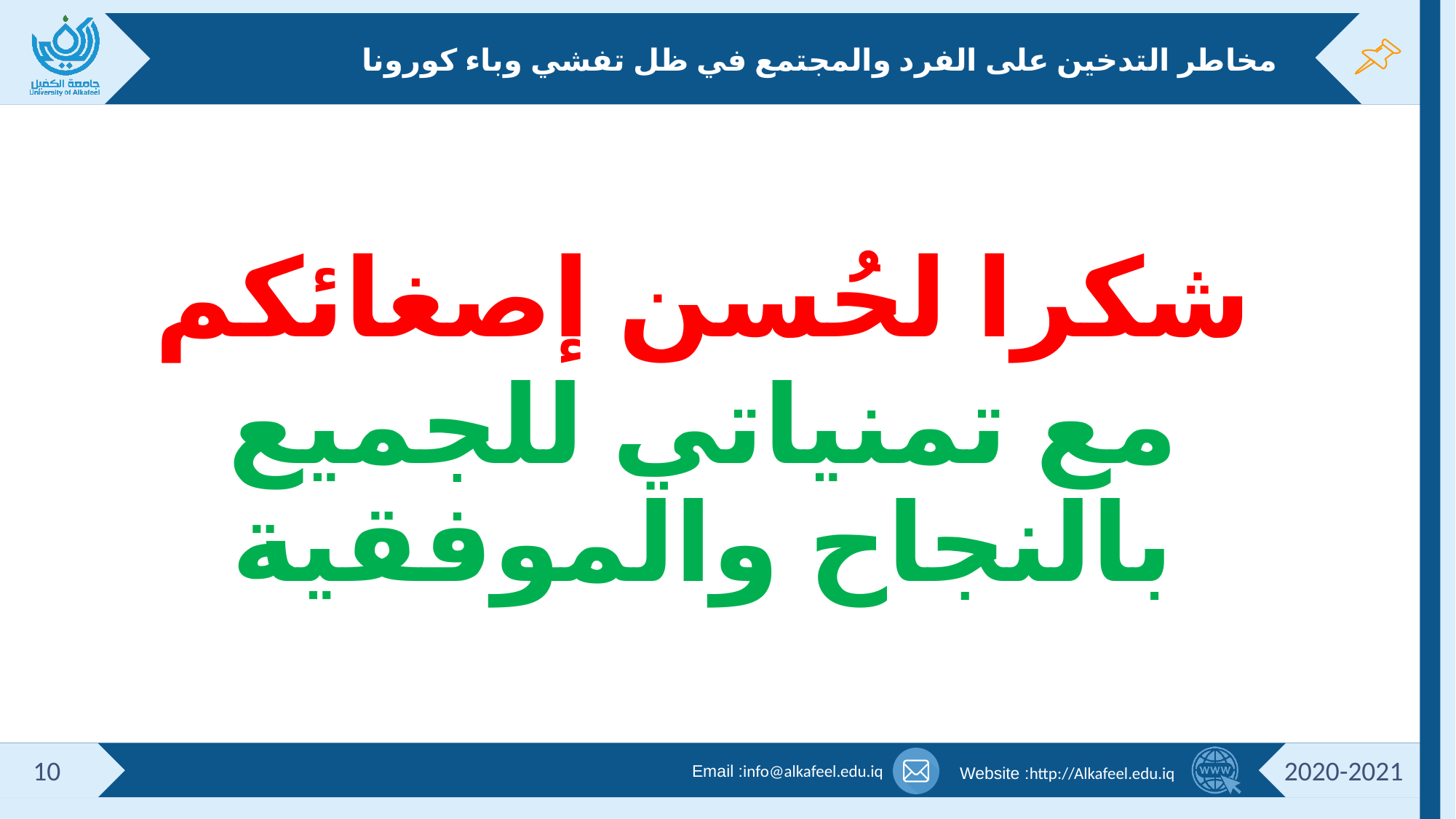

# مخاطر التدخين على الفرد والمجتمع في ظل تفشي وباء كورونا
شكرا لحُسن إصغائكم
مع تمنياتي للجميع بالنجاح والموفقية
10
2020-2021